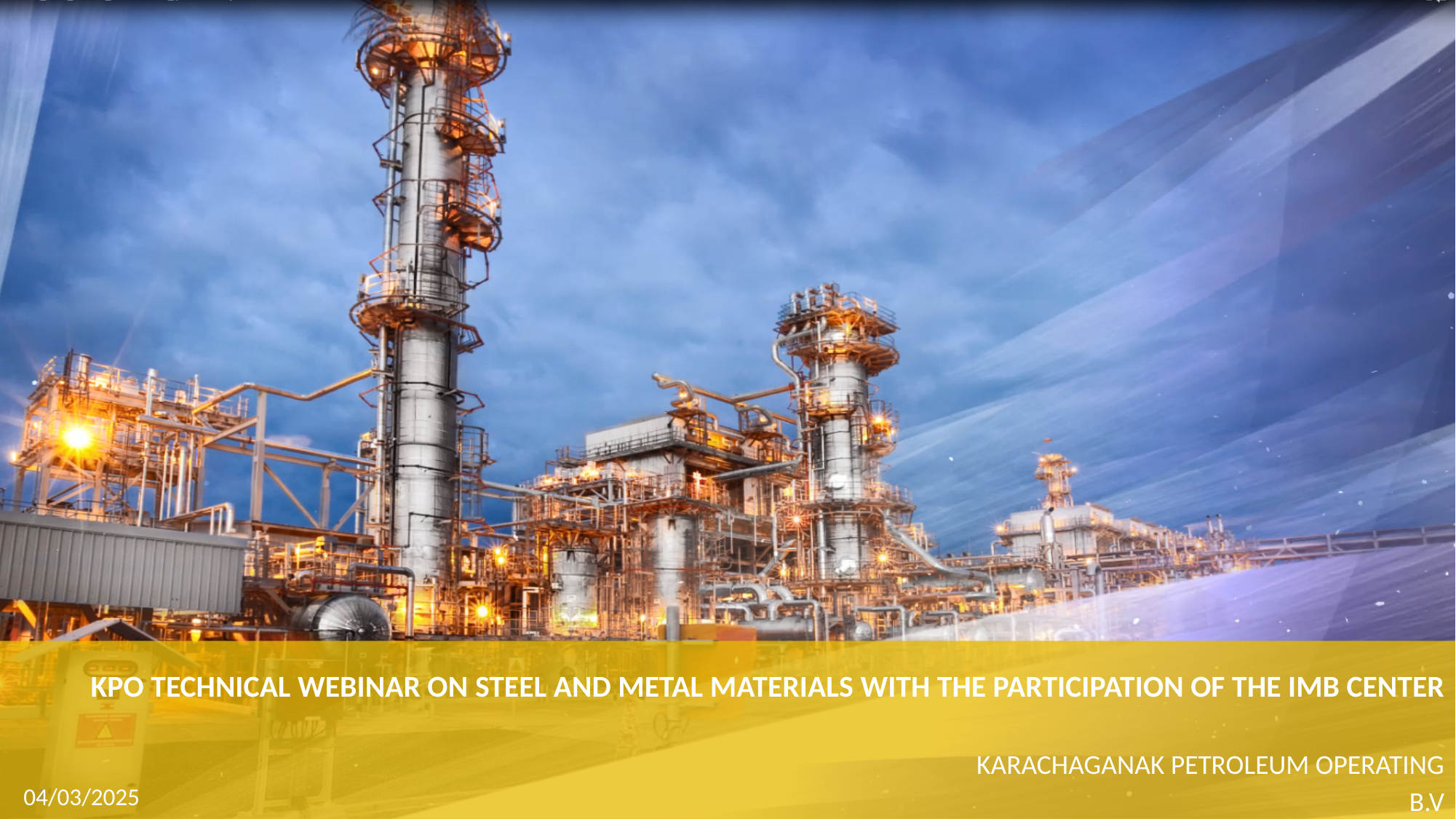

KPO TECHNICAL WEBINAR ON STEEL AND METAL MATERIALS WITH THE PARTICIPATION OF THE IMB CENTER
KARACHAGANAK PETROLEUM OPERATING B.V
1
04/03/2025